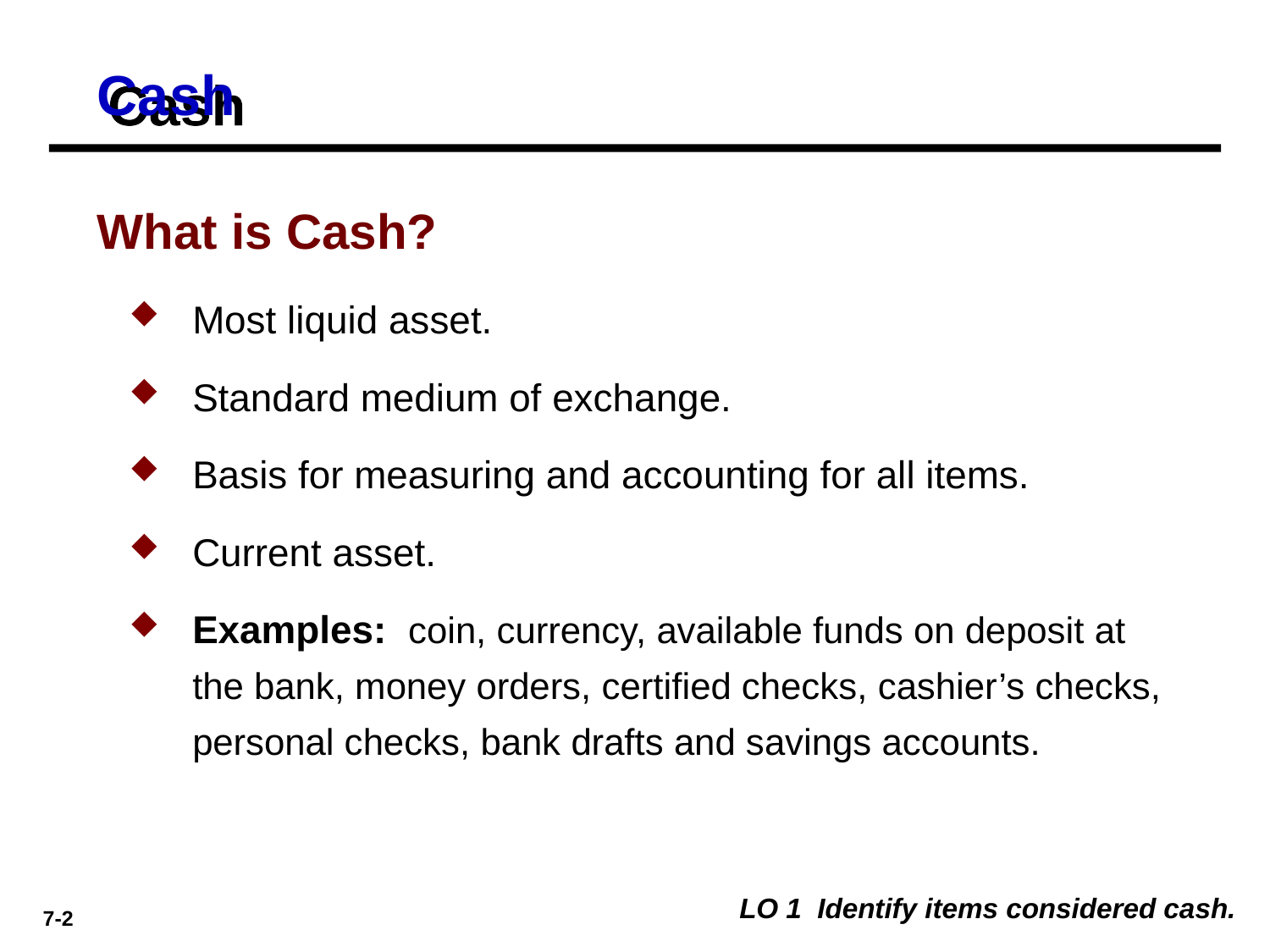

# Cash

What is Cash?
Most liquid asset.
Standard medium of exchange.
Basis for measuring and accounting for all items.
Current asset.
Examples:  coin, currency, available funds on deposit at the bank, money orders, certified checks, cashier’s checks, personal checks, bank drafts and savings accounts.
LO 1  Identify items considered cash.